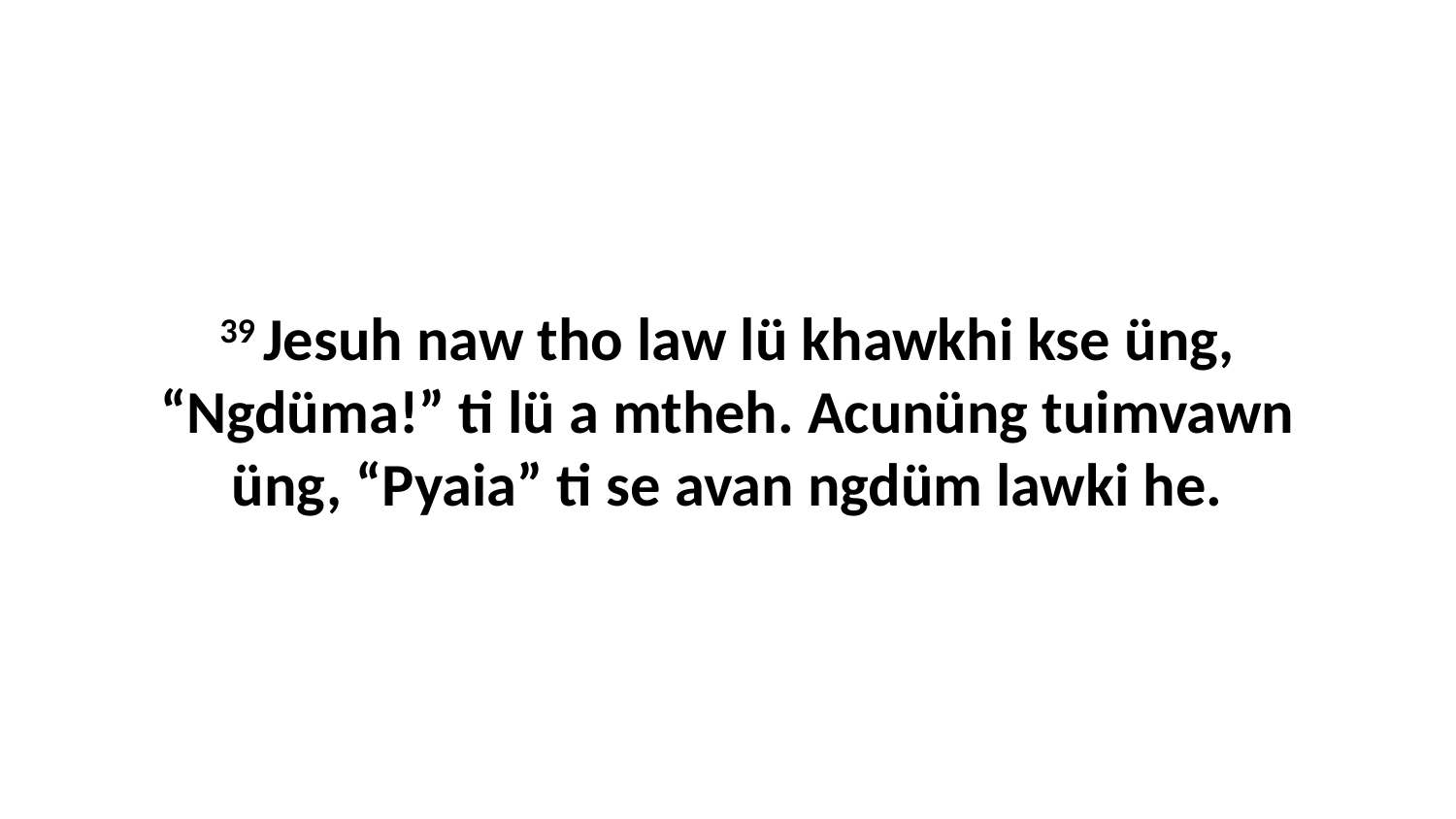

39 Jesuh naw tho law lü khawkhi kse üng, “Ngdüma!” ti lü a mtheh. Acunüng tuimvawn üng, “Pyaia” ti se avan ngdüm lawki he.